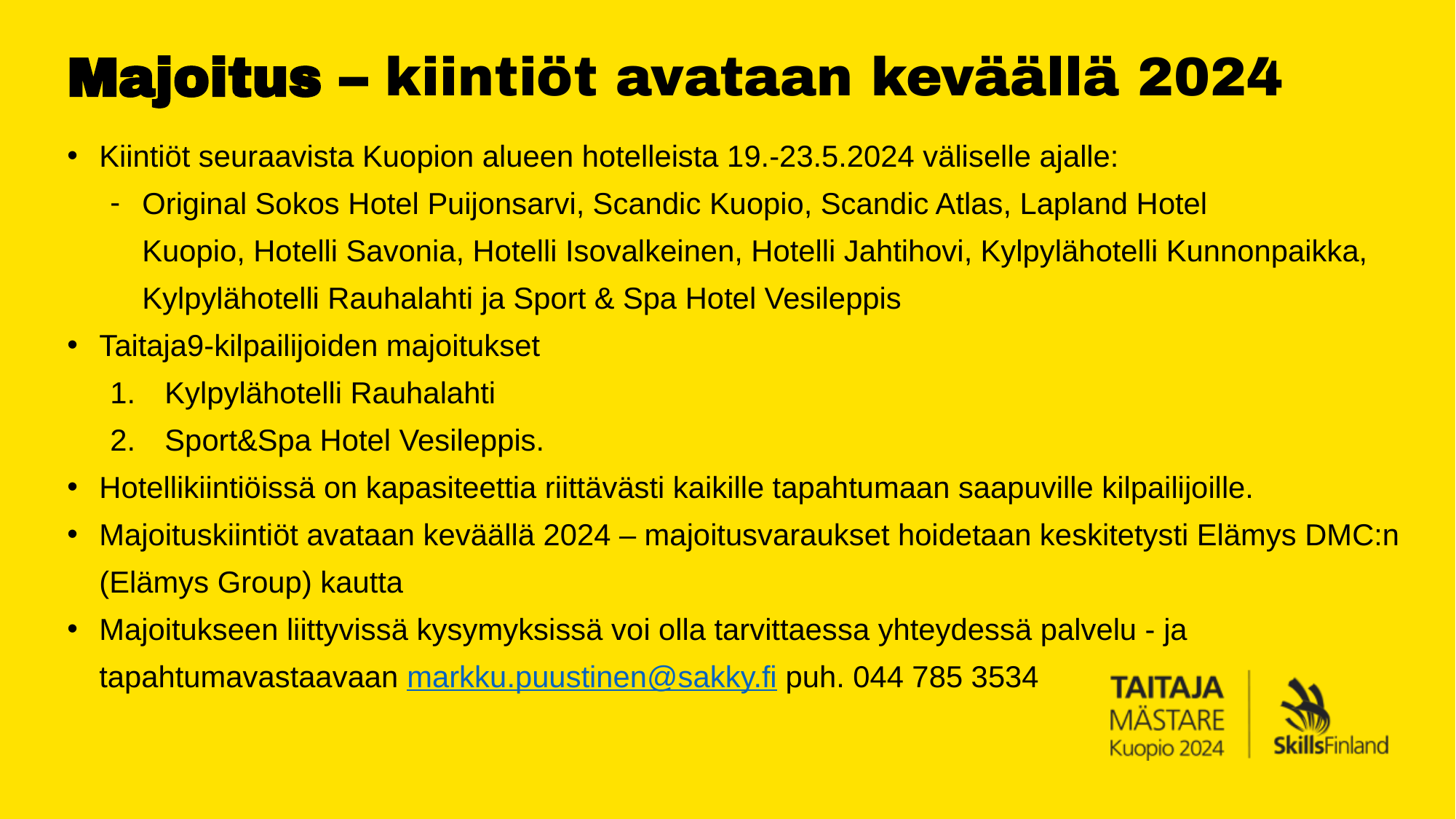

# Majoitus – kiintiöt avataan keväällä 2024

Kiintiöt seuraavista Kuopion alueen hotelleista 19.-23.5.2024 väliselle ajalle:
Original Sokos Hotel Puijonsarvi, Scandic Kuopio, Scandic Atlas, Lapland Hotel Kuopio, Hotelli Savonia, Hotelli Isovalkeinen, Hotelli Jahtihovi, Kylpylähotelli Kunnonpaikka, Kylpylähotelli Rauhalahti ja Sport & Spa Hotel Vesileppis
Taitaja9-kilpailijoiden majoitukset
Kylpylähotelli Rauhalahti
Sport&Spa Hotel Vesileppis.
Hotellikiintiöissä on kapasiteettia riittävästi kaikille tapahtumaan saapuville kilpailijoille.
Majoituskiintiöt avataan keväällä 2024 – majoitusvaraukset hoidetaan keskitetysti Elämys DMC:n (Elämys Group) kautta
Majoitukseen liittyvissä kysymyksissä voi olla tarvittaessa yhteydessä palvelu - ja tapahtumavastaavaan markku.puustinen@sakky.fi puh. 044 785 3534